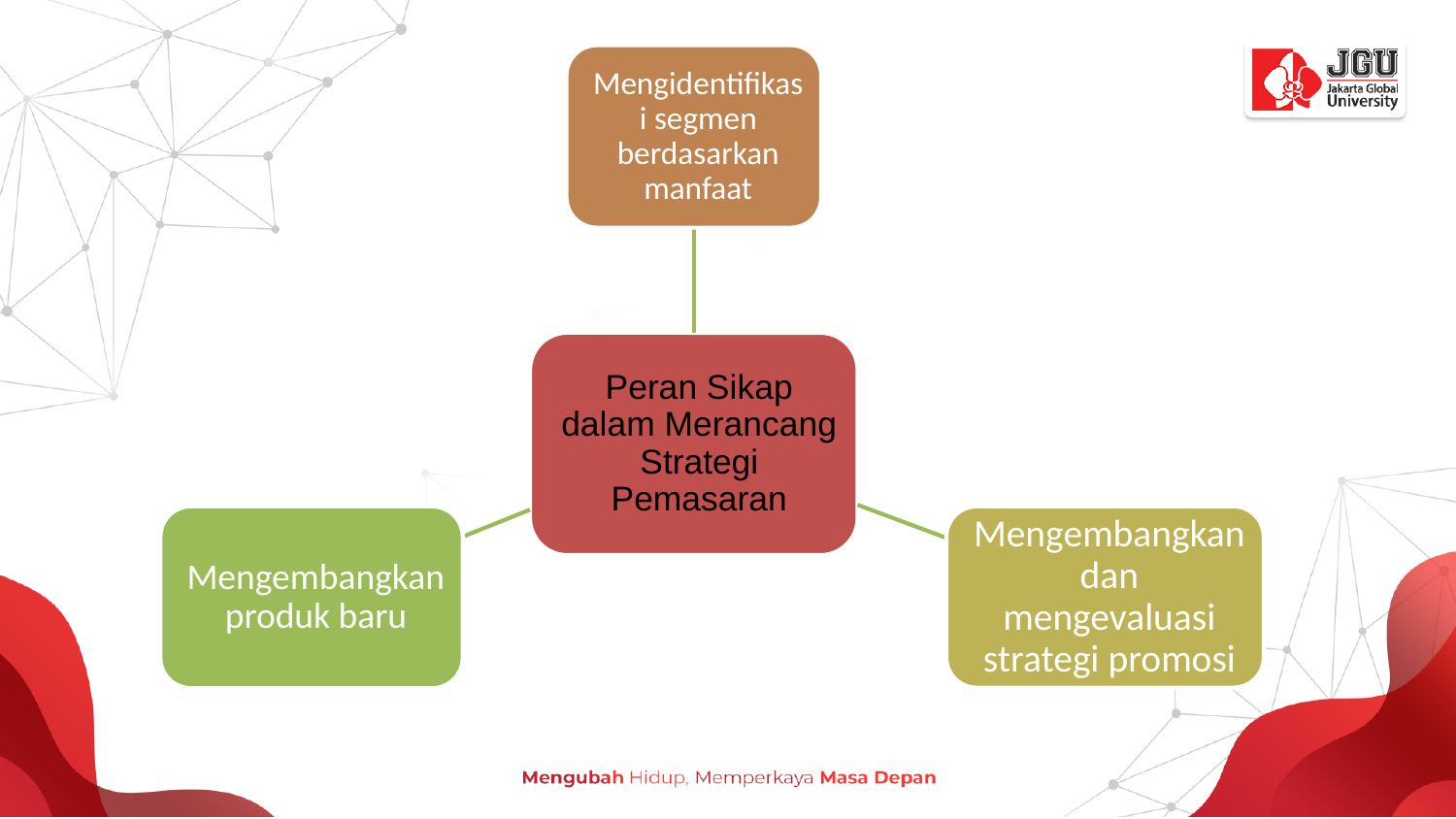

Peran Sikap dalam Merancang Strategi Pemasaran
Mengidentifikasi segmen berdasarkan manfaat
Mengembangkan dan mengevaluasi strategi promosi
Mengembangkan produk baru